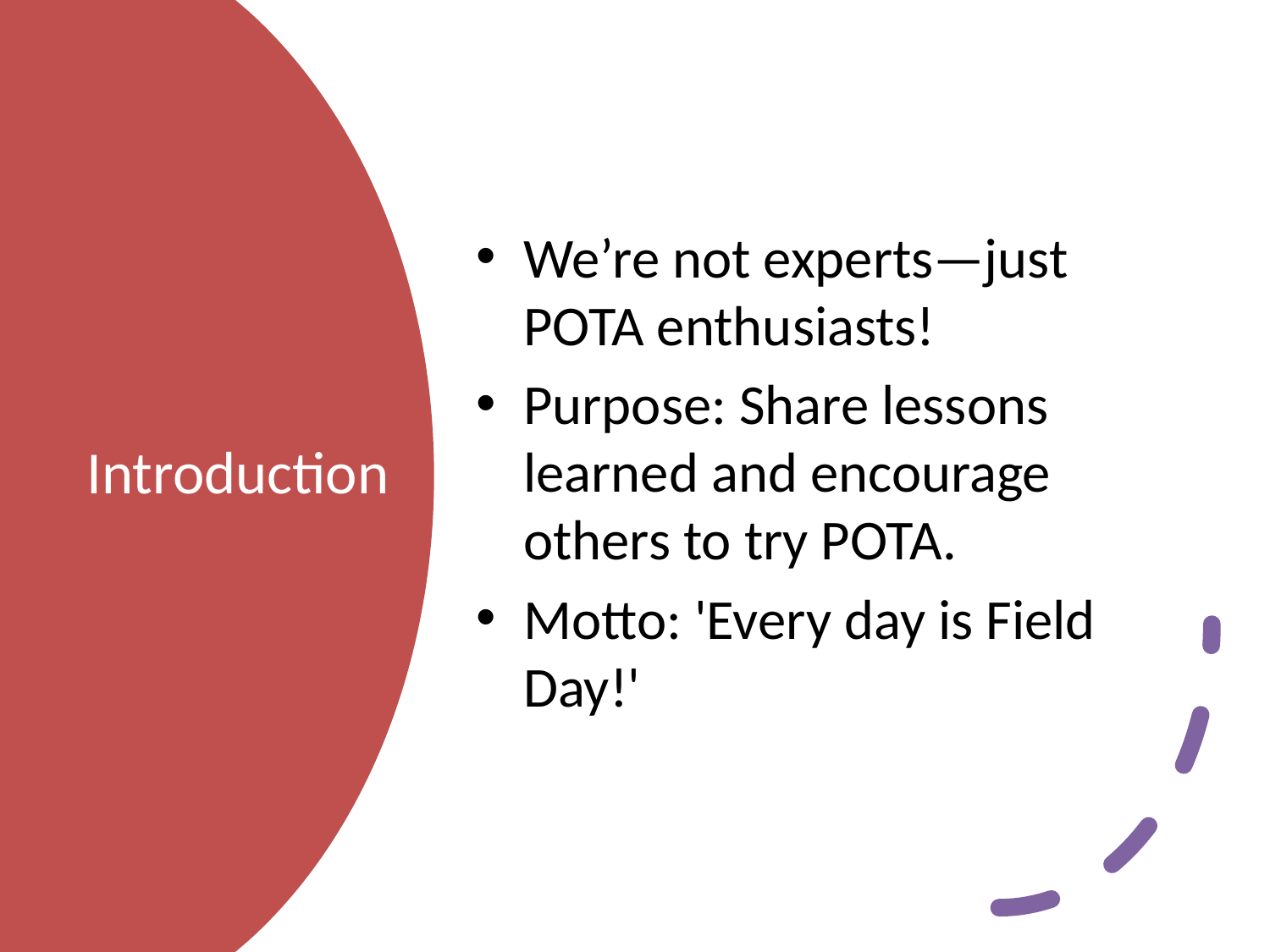

We’re not experts—just POTA enthusiasts!
Purpose: Share lessons learned and encourage others to try POTA.
Motto: 'Every day is Field Day!'
# Introduction